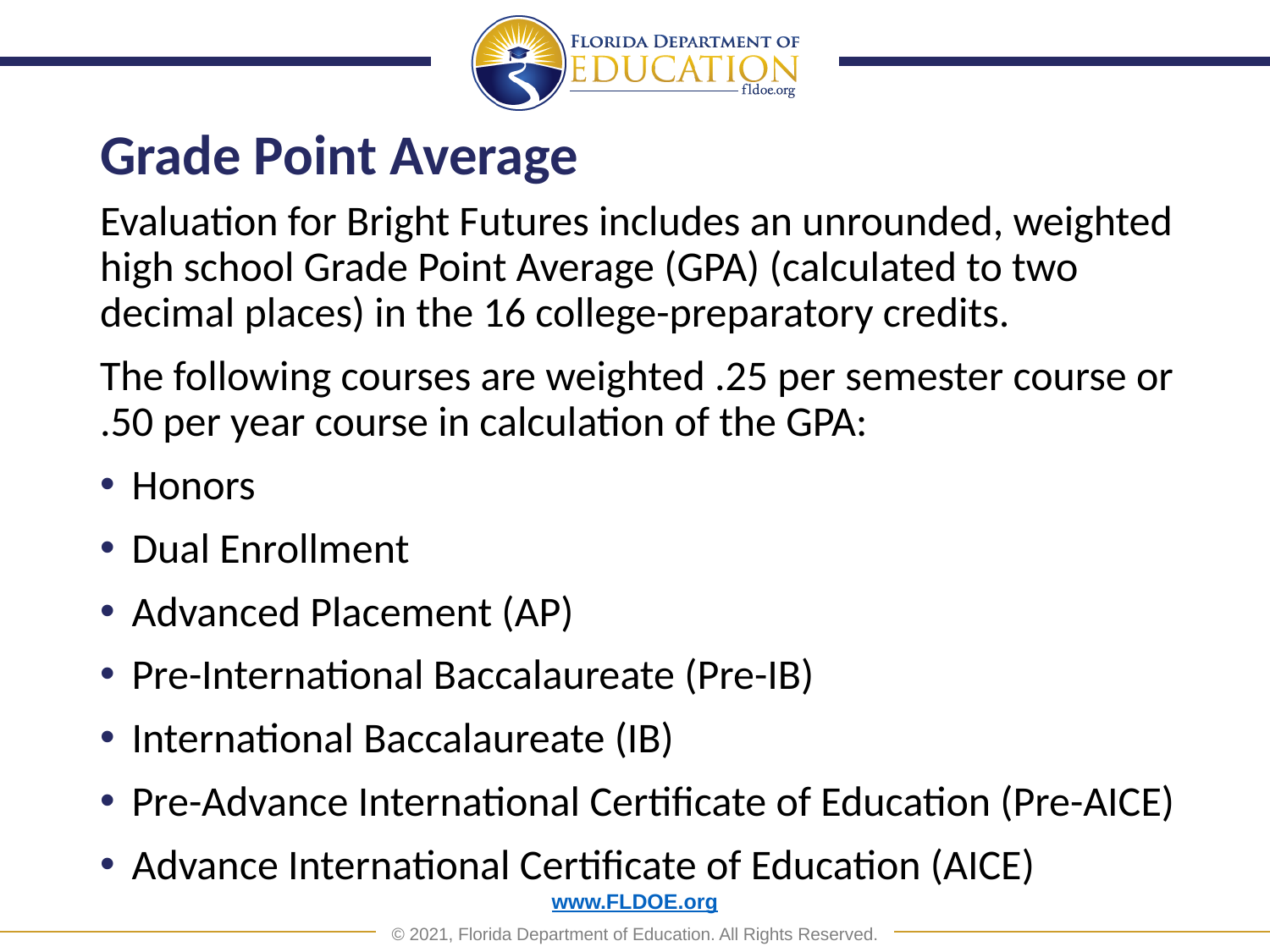

# Grade Point Average
Evaluation for Bright Futures includes an unrounded, weighted high school Grade Point Average (GPA) (calculated to two decimal places) in the 16 college-preparatory credits.
The following courses are weighted .25 per semester course or .50 per year course in calculation of the GPA:
Honors
Dual Enrollment
Advanced Placement (AP)
Pre-International Baccalaureate (Pre-IB)
International Baccalaureate (IB)
Pre-Advance International Certificate of Education (Pre-AICE)
Advance International Certificate of Education (AICE)